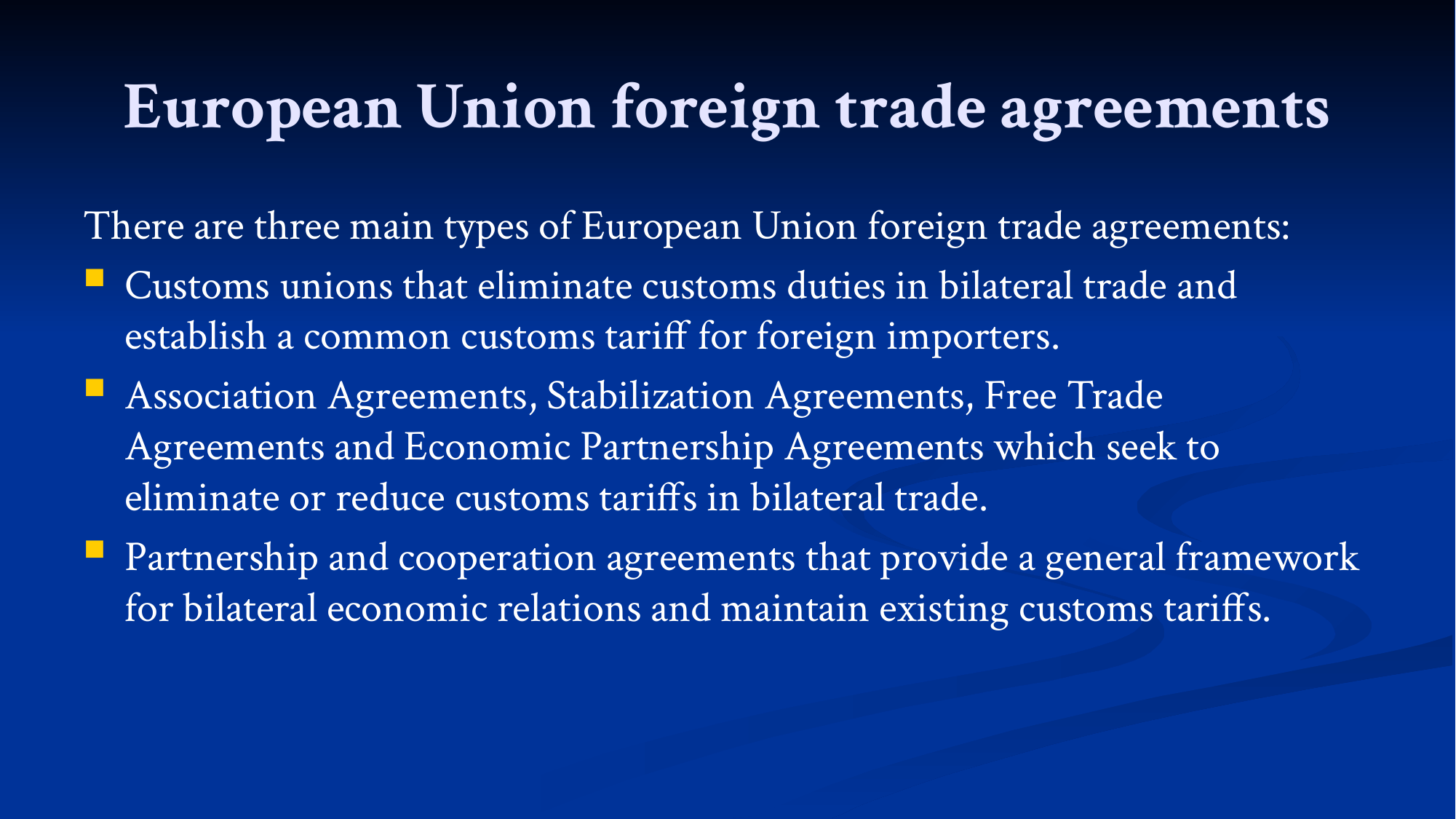

# European Union foreign trade agreements
There are three main types of European Union foreign trade agreements:
Customs unions that eliminate customs duties in bilateral trade and establish a common customs tariff for foreign importers.
Association Agreements, Stabilization Agreements, Free Trade Agreements and Economic Partnership Agreements which seek to eliminate or reduce customs tariffs in bilateral trade.
Partnership and cooperation agreements that provide a general framework for bilateral economic relations and maintain existing customs tariffs.